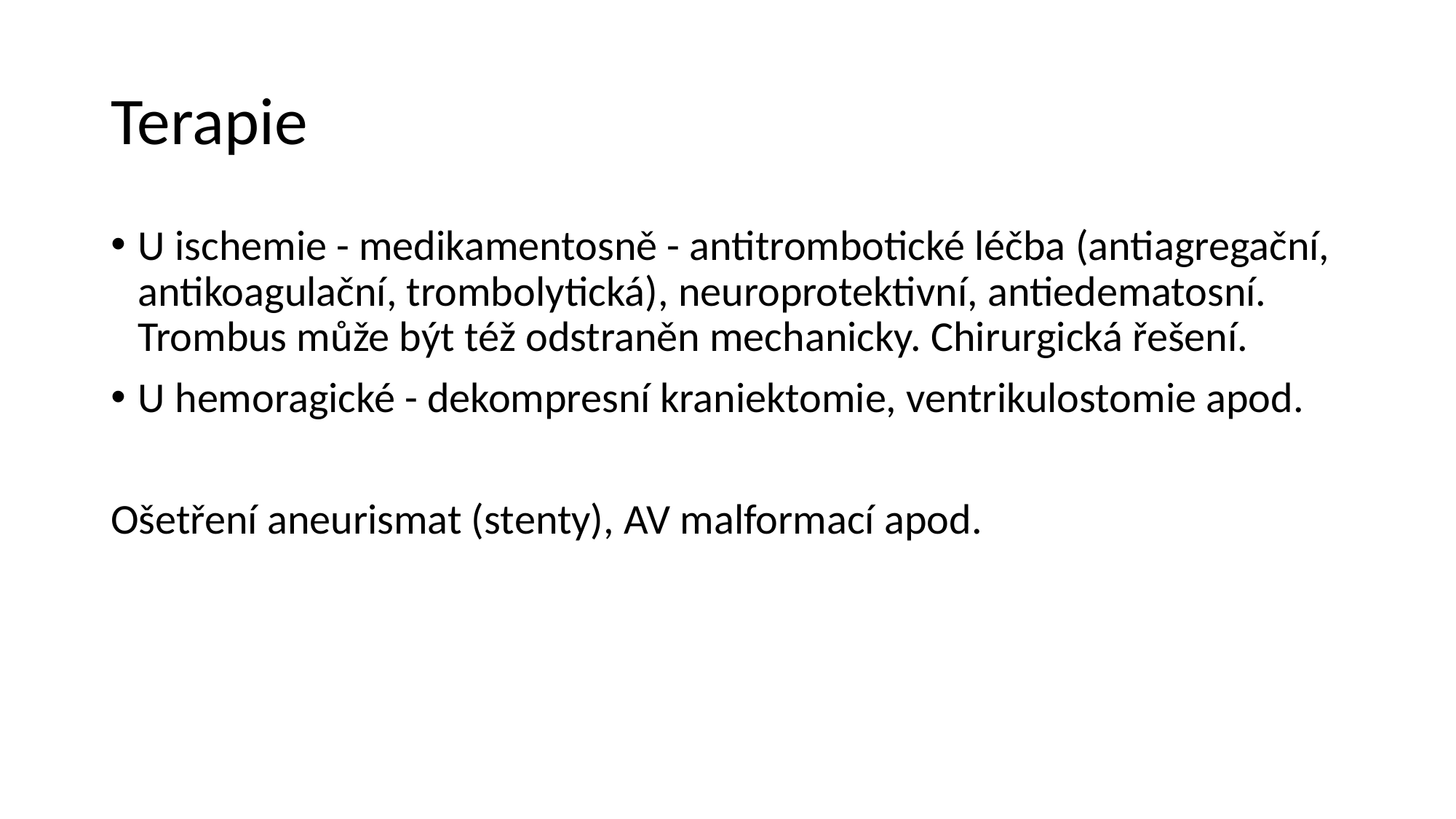

# Terapie
U ischemie - medikamentosně - antitrombotické léčba (antiagregační, antikoagulační, trombolytická), neuroprotektivní, antiedematosní. Trombus může být též odstraněn mechanicky. Chirurgická řešení.
U hemoragické - dekompresní kraniektomie, ventrikulostomie apod.

Ošetření aneurismat (stenty), AV malformací apod.